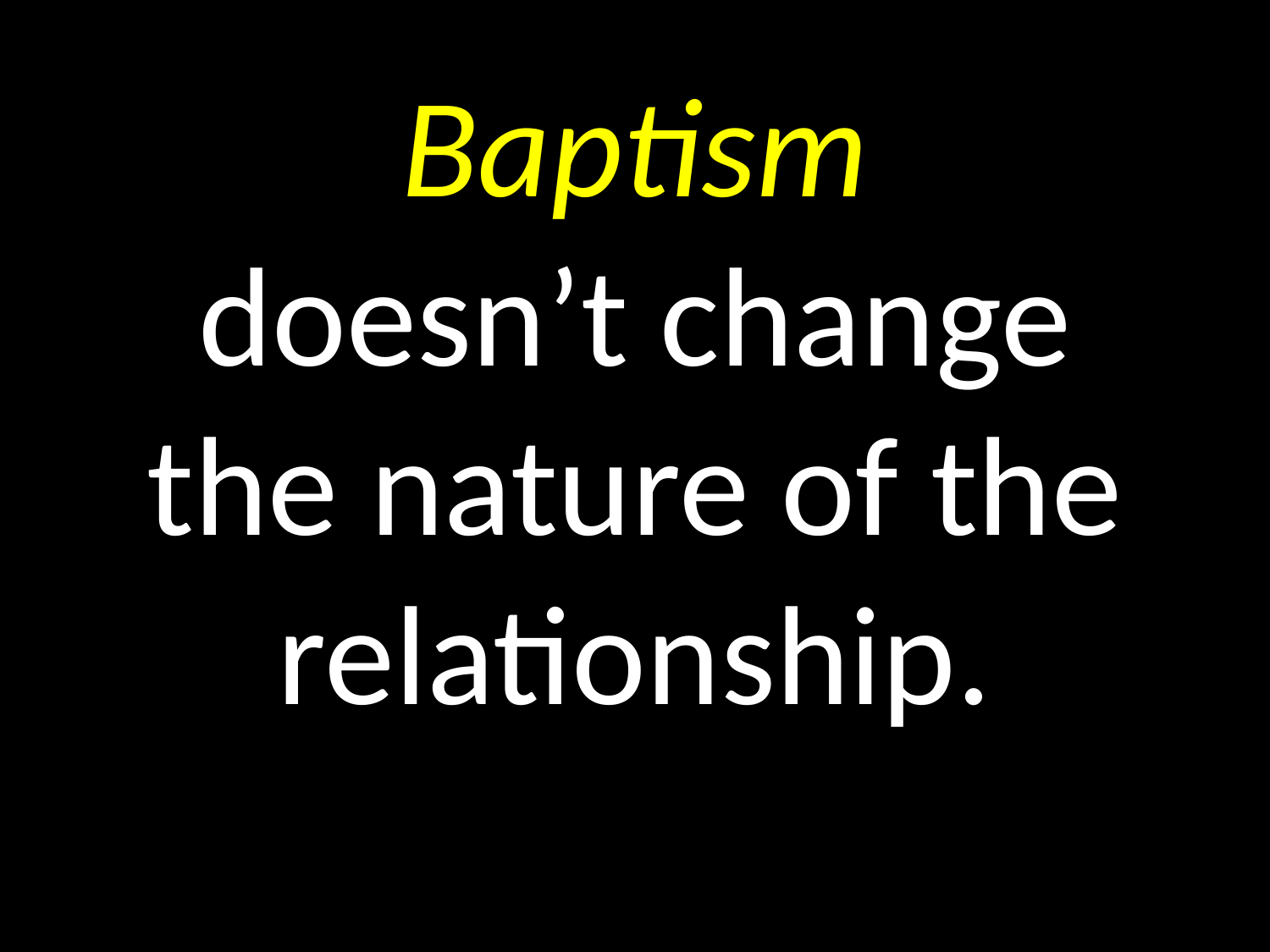

# Baptism doesn’t change the nature of the relationship.
GOD
GOD